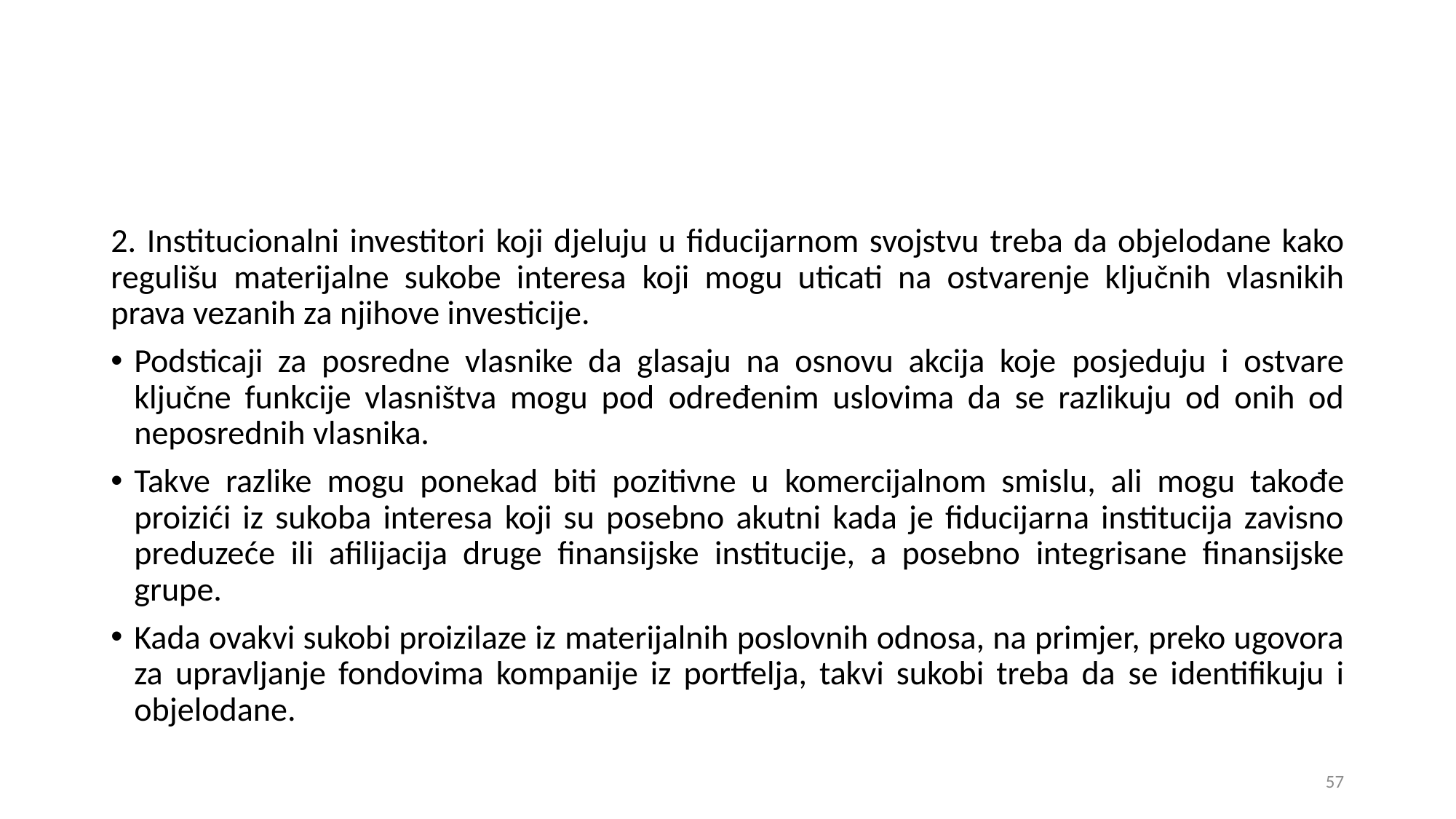

2. Institucionalni investitori koji djeluju u fiducijarnom svojstvu treba da objelodane kako regulišu materijalne sukobe interesa koji mogu uticati na ostvarenje ključnih vlasnikih prava vezanih za njihove investicije.
Podsticaji za posredne vlasnike da glasaju na osnovu akcija koje posjeduju i ostvare ključne funkcije vlasništva mogu pod određenim uslovima da se razlikuju od onih od neposrednih vlasnika.
Takve razlike mogu ponekad biti pozitivne u komercijalnom smislu, ali mogu takođe proizići iz sukoba interesa koji su posebno akutni kada je fiducijarna institucija zavisno preduzeće ili afilijacija druge finansijske institucije, a posebno integrisane finansijske grupe.
Kada ovakvi sukobi proizilaze iz materijalnih poslovnih odnosa, na primjer, preko ugovora za upravljanje fondovima kompanije iz portfelja, takvi sukobi treba da se identifikuju i objelodane.
57